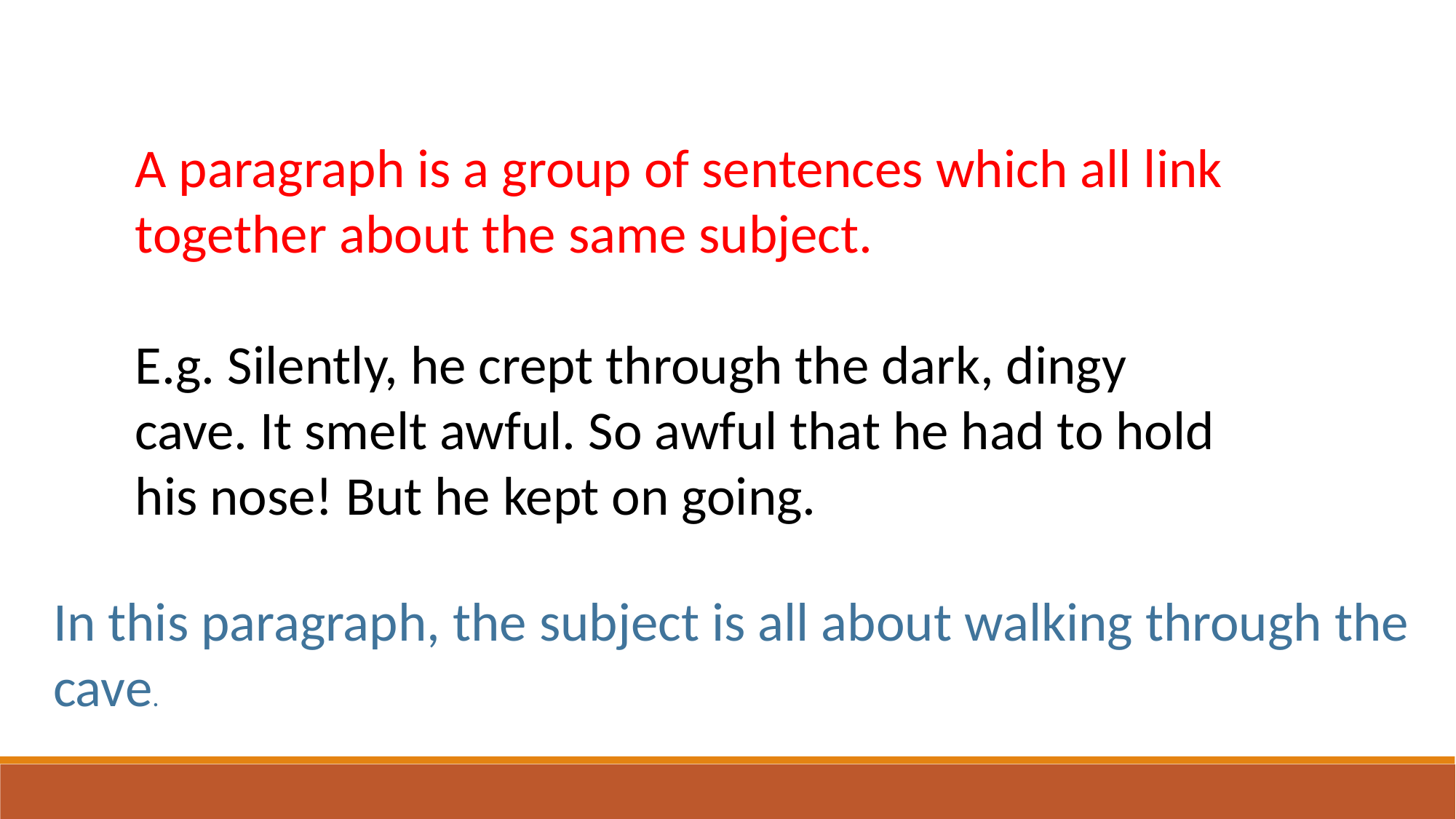

A paragraph is a group of sentences which all link together about the same subject.

E.g. Silently, he crept through the dark, dingy cave. It smelt awful. So awful that he had to hold his nose! But he kept on going.

In this paragraph, the subject is all about walking through the cave.